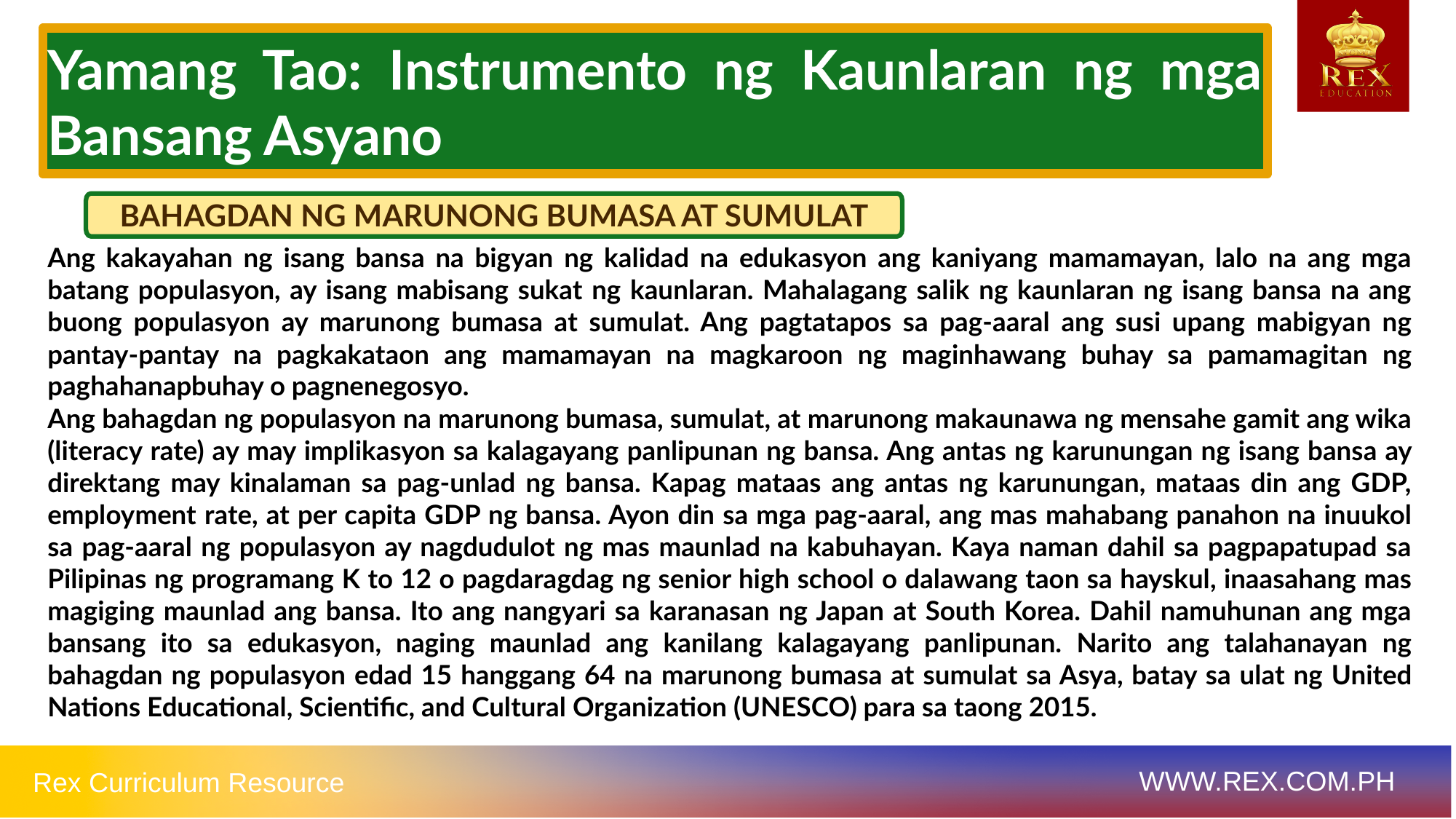

Yamang Tao: Instrumento ng Kaunlaran ng mga
Bansang Asyano
BAHAGDAN NG MARUNONG BUMASA AT SUMULAT
# Ang kakayahan ng isang bansa na bigyan ng kalidad na edukasyon ang kaniyang mamamayan, lalo na ang mga batang populasyon, ay isang mabisang sukat ng kaunlaran. Mahalagang salik ng kaunlaran ng isang bansa na ang buong populasyon ay marunong bumasa at sumulat. Ang pagtatapos sa pag-aaral ang susi upang mabigyan ng pantay-pantay na pagkakataon ang mamamayan na magkaroon ng maginhawang buhay sa pamamagitan ng paghahanapbuhay o pagnenegosyo.
Ang bahagdan ng populasyon na marunong bumasa, sumulat, at marunong makaunawa ng mensahe gamit ang wika (literacy rate) ay may implikasyon sa kalagayang panlipunan ng bansa. Ang antas ng karunungan ng isang bansa ay direktang may kinalaman sa pag-unlad ng bansa. Kapag mataas ang antas ng karunungan, mataas din ang GDP, employment rate, at per capita GDP ng bansa. Ayon din sa mga pag-aaral, ang mas mahabang panahon na inuukol sa pag-aaral ng populasyon ay nagdudulot ng mas maunlad na kabuhayan. Kaya naman dahil sa pagpapatupad sa Pilipinas ng programang K to 12 o pagdaragdag ng senior high school o dalawang taon sa hayskul, inaasahang mas magiging maunlad ang bansa. Ito ang nangyari sa karanasan ng Japan at South Korea. Dahil namuhunan ang mga bansang ito sa edukasyon, naging maunlad ang kanilang kalagayang panlipunan. Narito ang talahanayan ng bahagdan ng populasyon edad 15 hanggang 64 na marunong bumasa at sumulat sa Asya, batay sa ulat ng United Nations Educational, Scientific, and Cultural Organization (UNESCO) para sa taong 2015.